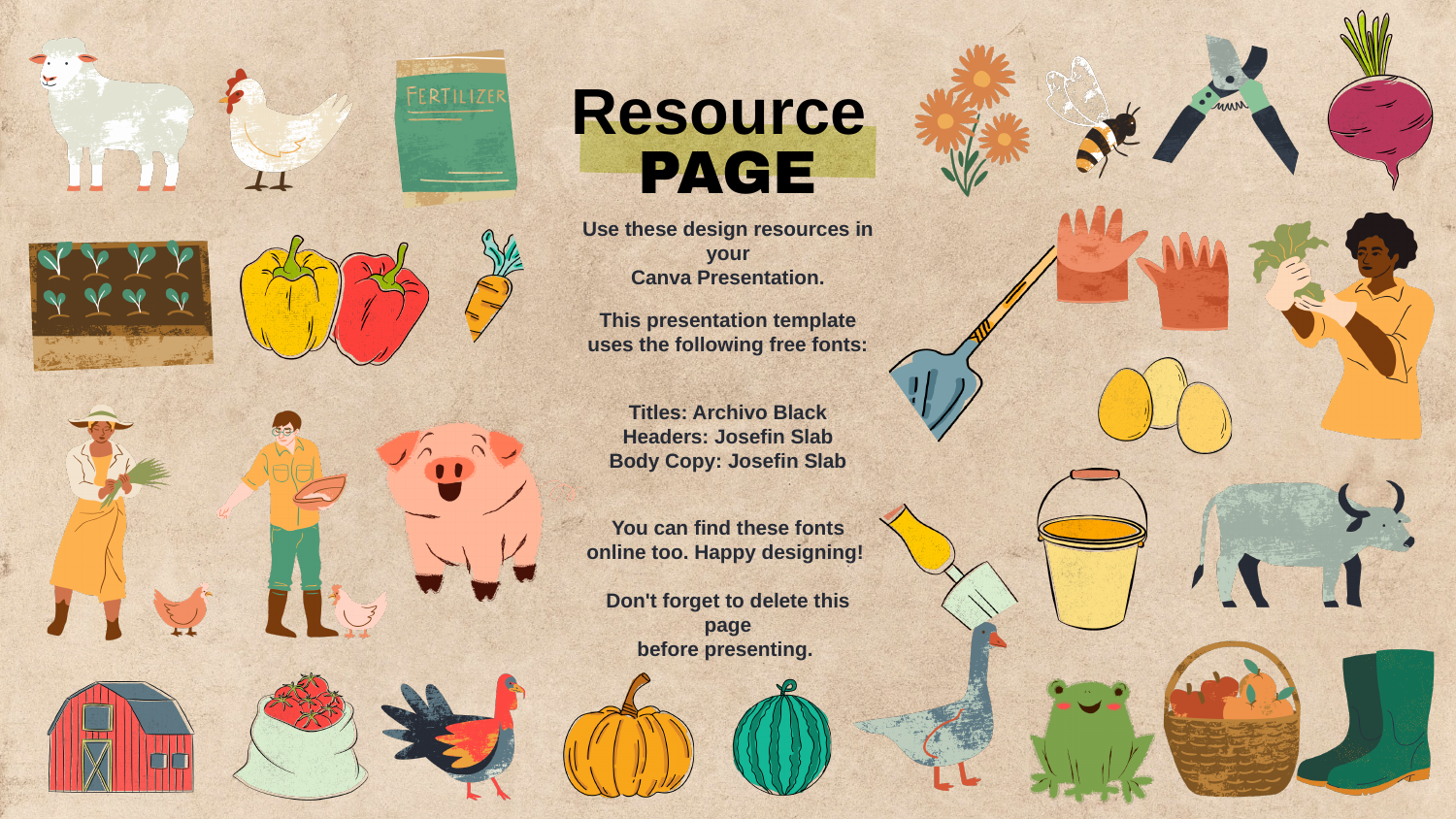

Resource

PAGE

Use these design resources in your
Canva Presentation.
This presentation template uses the following free fonts:
Titles: Archivo Black
Headers: Josefin Slab
Body Copy: Josefin Slab
You can find these fonts online too. Happy designing!

Don't forget to delete this page
before presenting.